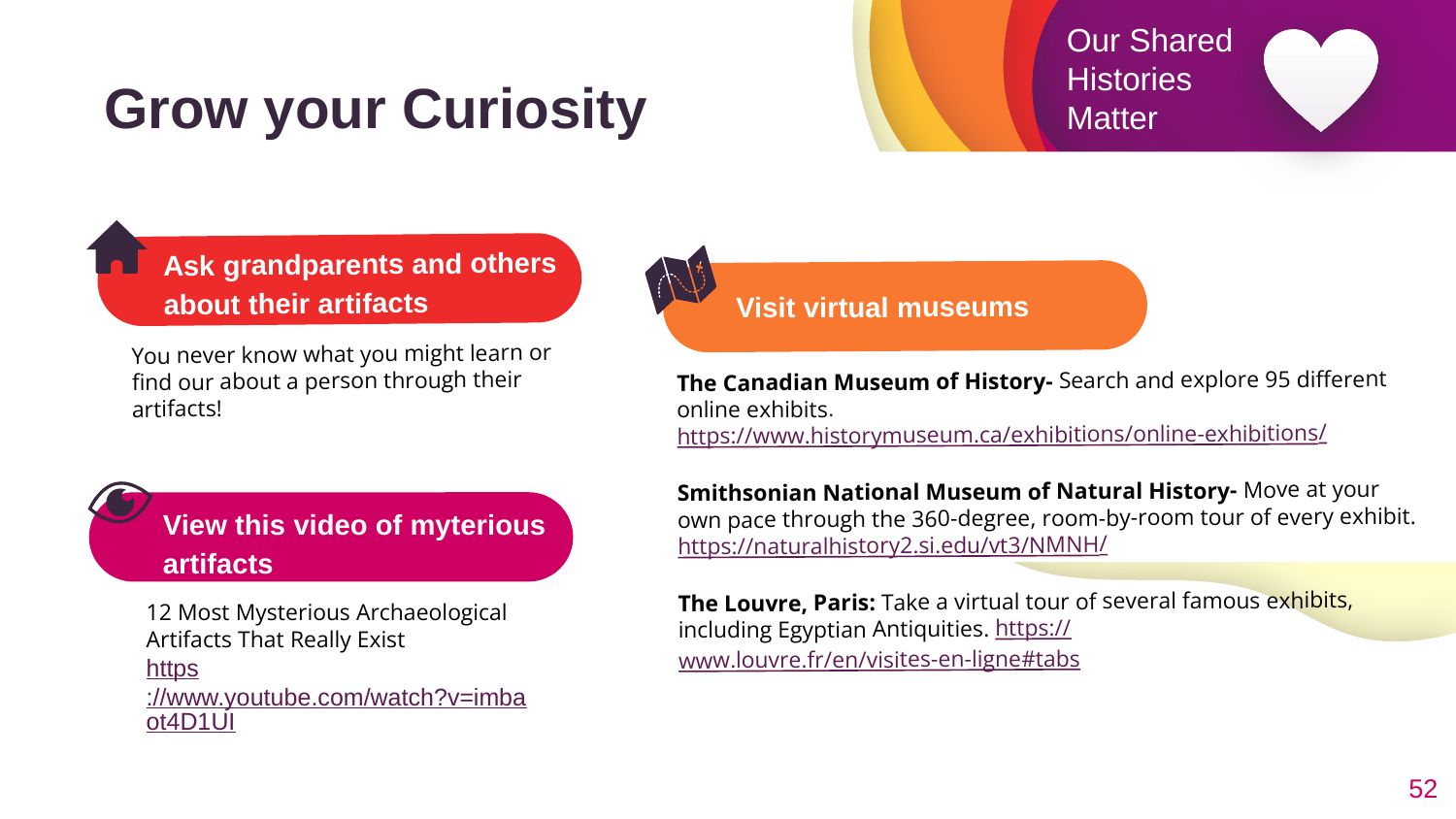

Our Shared Histories Matter
# Grow your Curiosity

Ask grandparents and others about their artifacts
You never know what you might learn or find our about a person through their artifacts!

The Canadian Museum of History- Search and explore 95 different online exhibits. https://www.historymuseum.ca/exhibitions/online-exhibitions/

Smithsonian National Museum of Natural History- Move at your own pace through the 360-degree, room-by-room tour of every exhibit. https://naturalhistory2.si.edu/vt3/NMNH/

The Louvre, Paris: Take a virtual tour of several famous exhibits, including Egyptian Antiquities. https://www.louvre.fr/en/visites-en-ligne#tabs

Visit virtual museums

View this video of myterious artifacts
12 Most Mysterious Archaeological Artifacts That Really Exist
https://www.youtube.com/watch?v=imbaot4D1UI
52